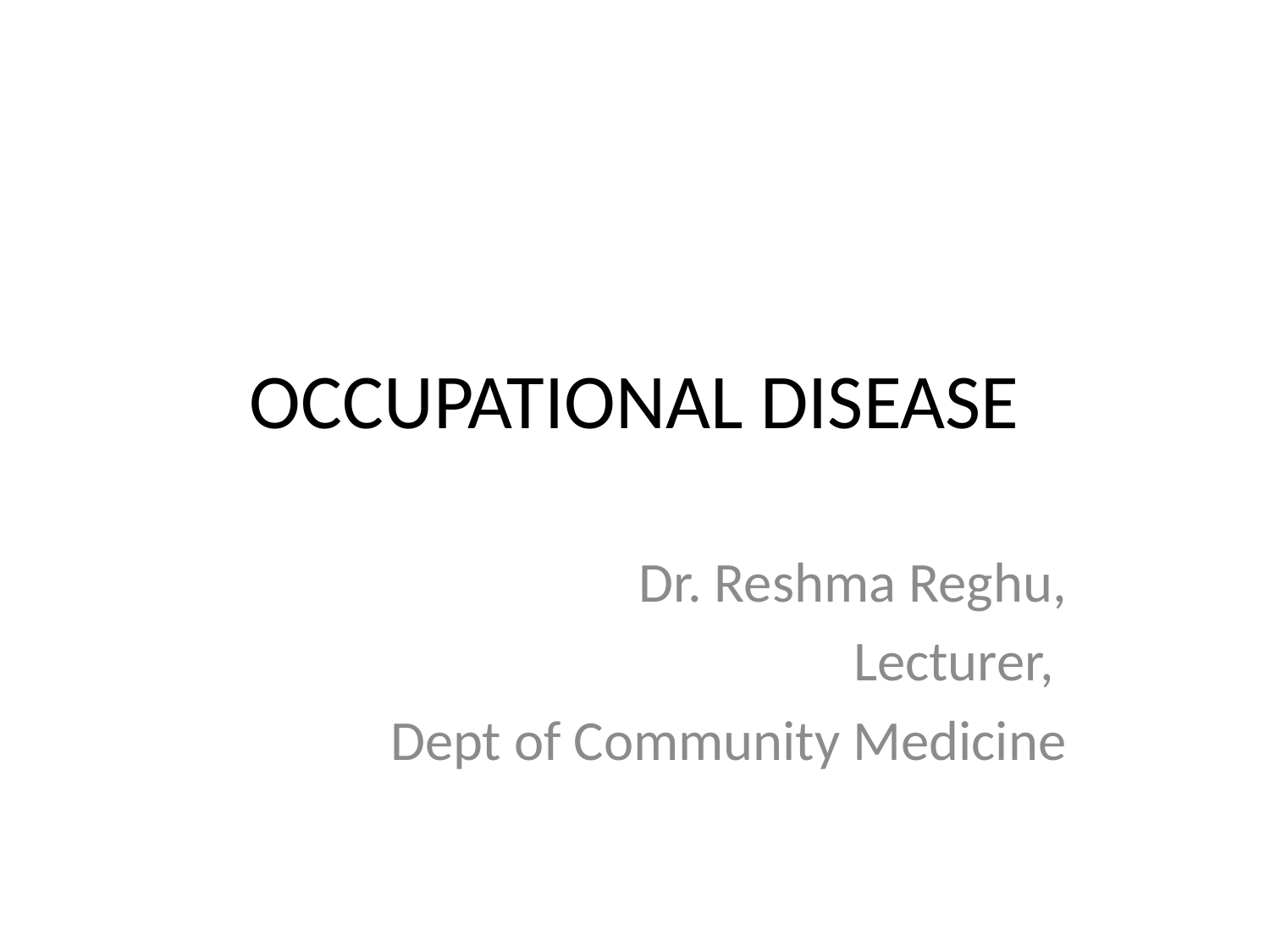

# OCCUPATIONAL DISEASE
	Dr. Reshma Reghu,
Lecturer,
Dept of Community Medicine